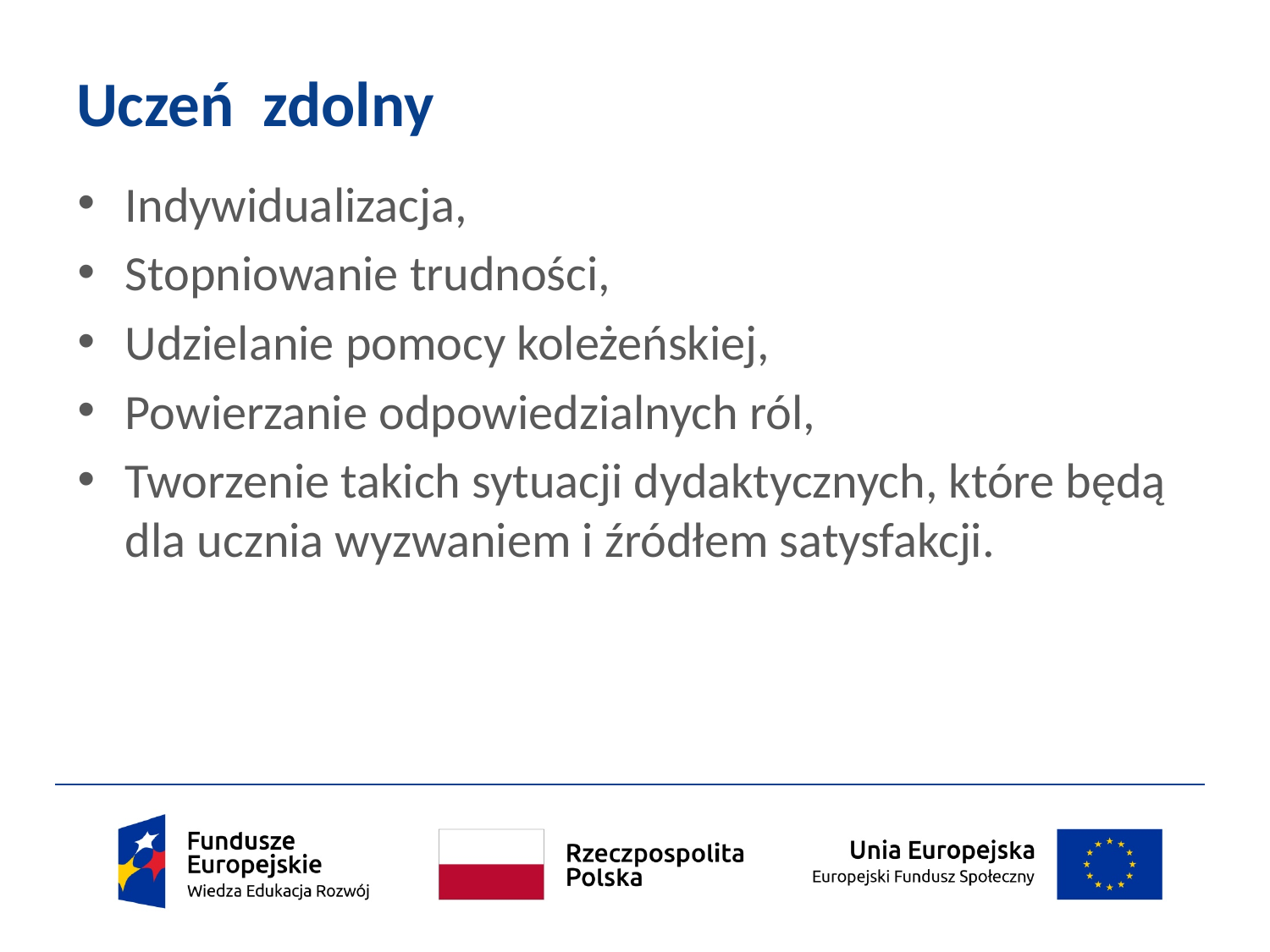

# Uczeń  zdolny
Indywidualizacja,
Stopniowanie trudności,
Udzielanie pomocy koleżeńskiej,
Powierzanie odpowiedzialnych ról,
Tworzenie takich sytuacji dydaktycznych, które będą dla ucznia wyzwaniem i źródłem satysfakcji.